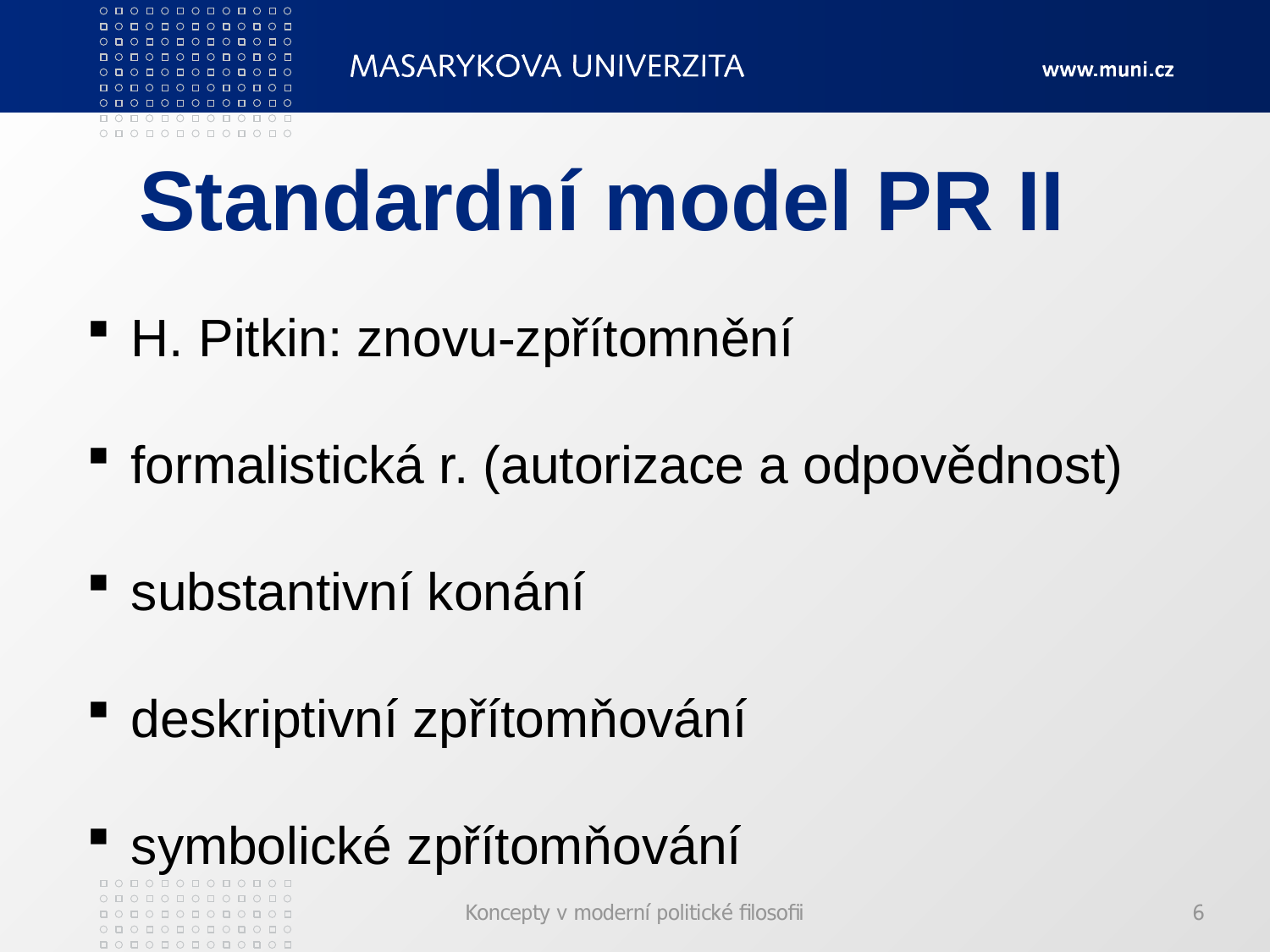

# Standardní model PR II
 H. Pitkin: znovu-zpřítomnění

 formalistická r. (autorizace a odpovědnost)

 substantivní konání

 deskriptivní zpřítomňování

 symbolické zpřítomňování
Koncepty v moderní politické filosofii
6